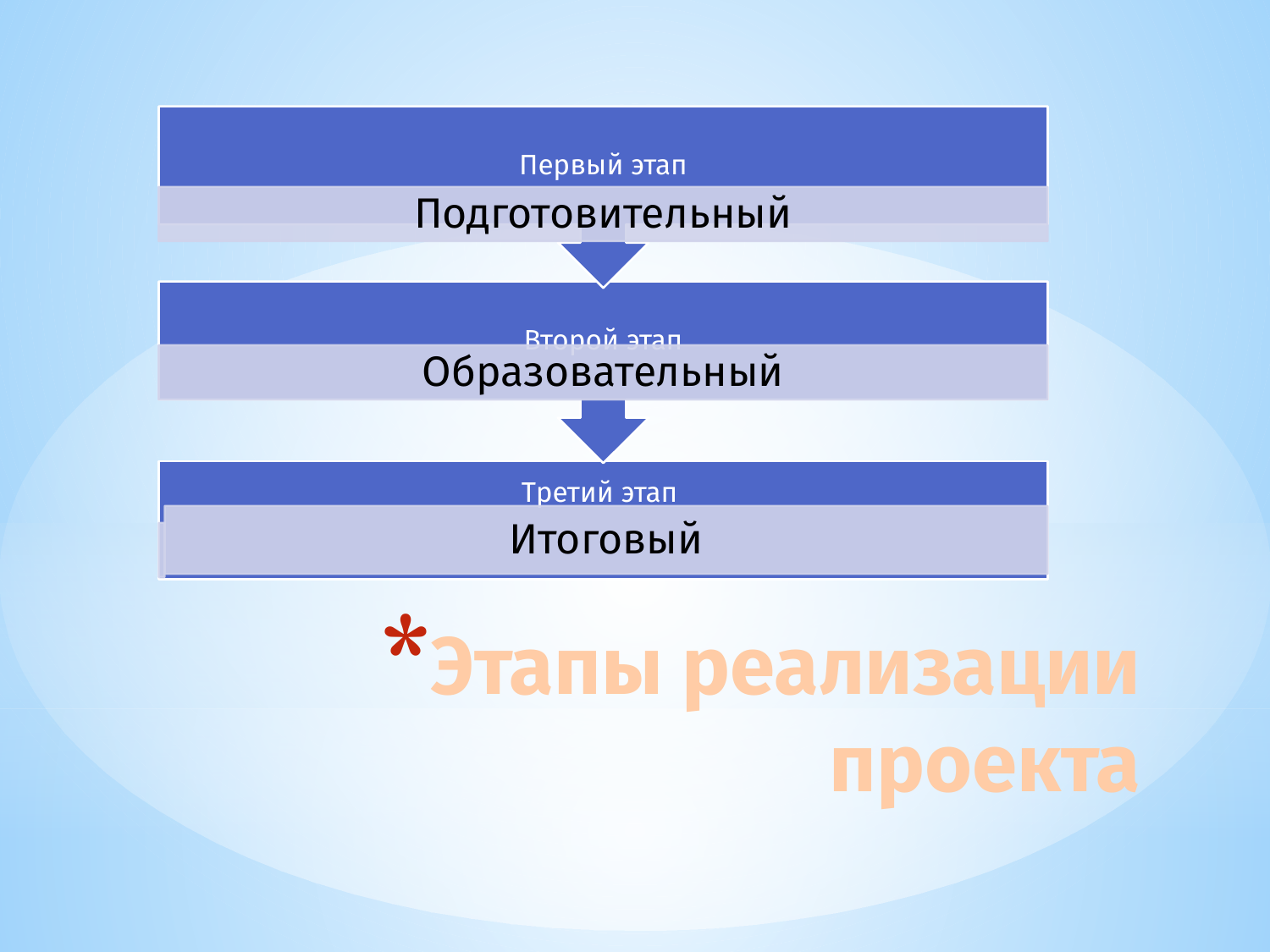

Третий этап

Итоговый
Второй этап
Образовательный
Первый этап
Подготовительный
# Этапы реализации проекта